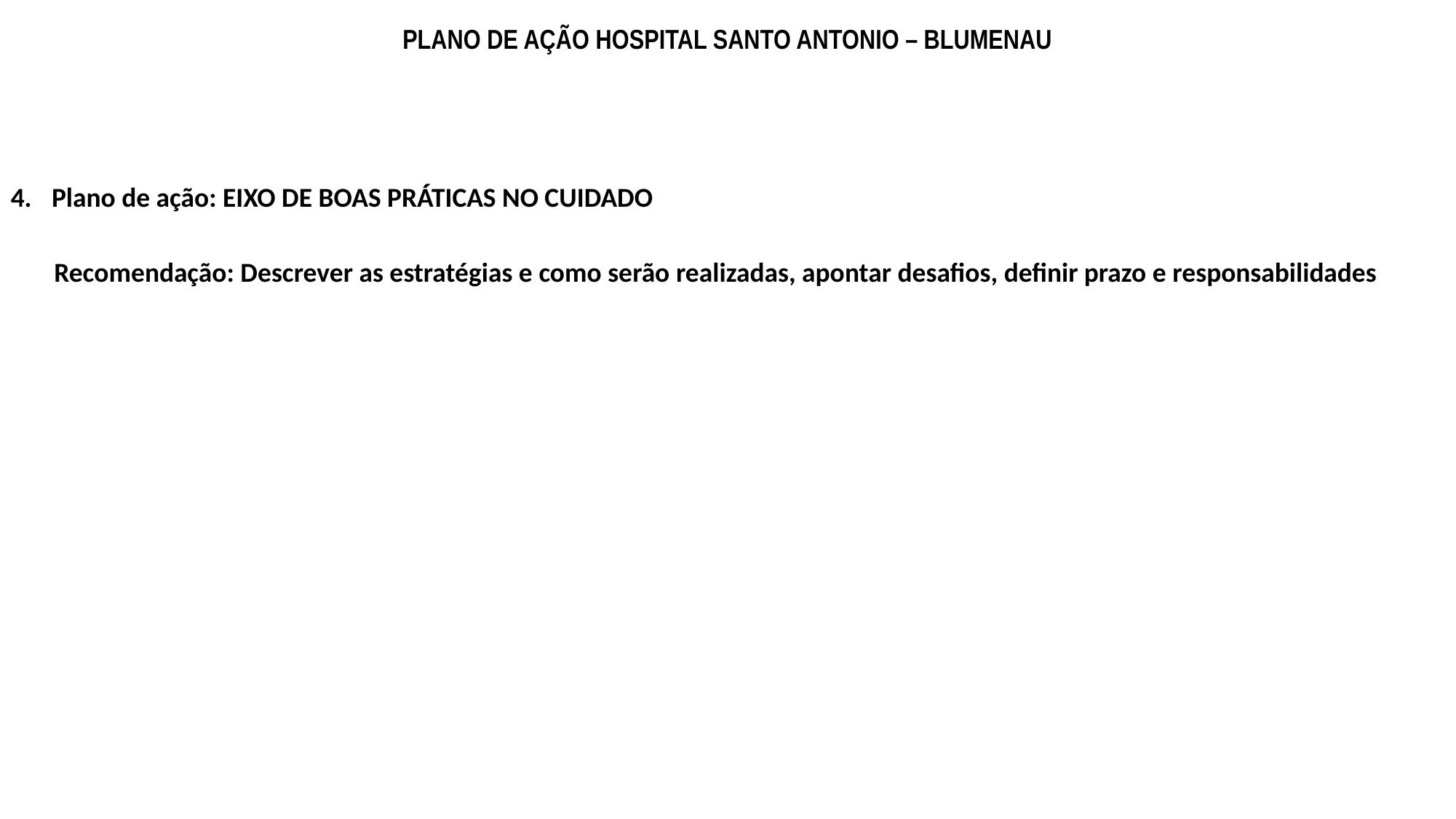

PLANO DE AÇÃO HOSPITAL SANTO ANTONIO – BLUMENAU
Plano de ação: EIXO DE BOAS PRÁTICAS NO CUIDADO

       Recomendação: Descrever as estratégias e como serão realizadas, apontar desafios, definir prazo e responsabilidades